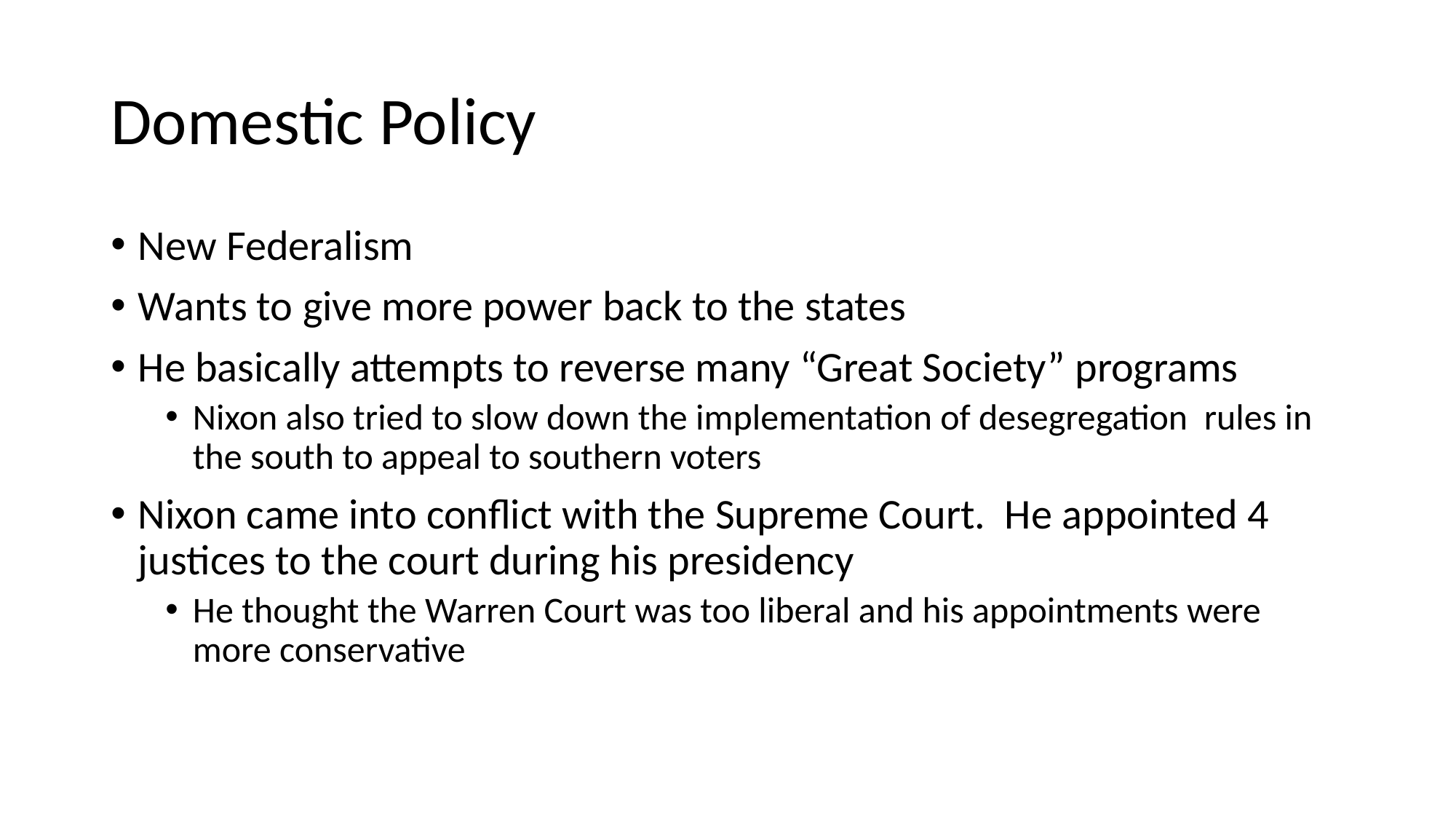

# Domestic Policy
New Federalism
Wants to give more power back to the states
He basically attempts to reverse many “Great Society” programs
Nixon also tried to slow down the implementation of desegregation  rules in the south to appeal to southern voters
Nixon came into conflict with the Supreme Court.  He appointed 4 justices to the court during his presidency
He thought the Warren Court was too liberal and his appointments were more conservative